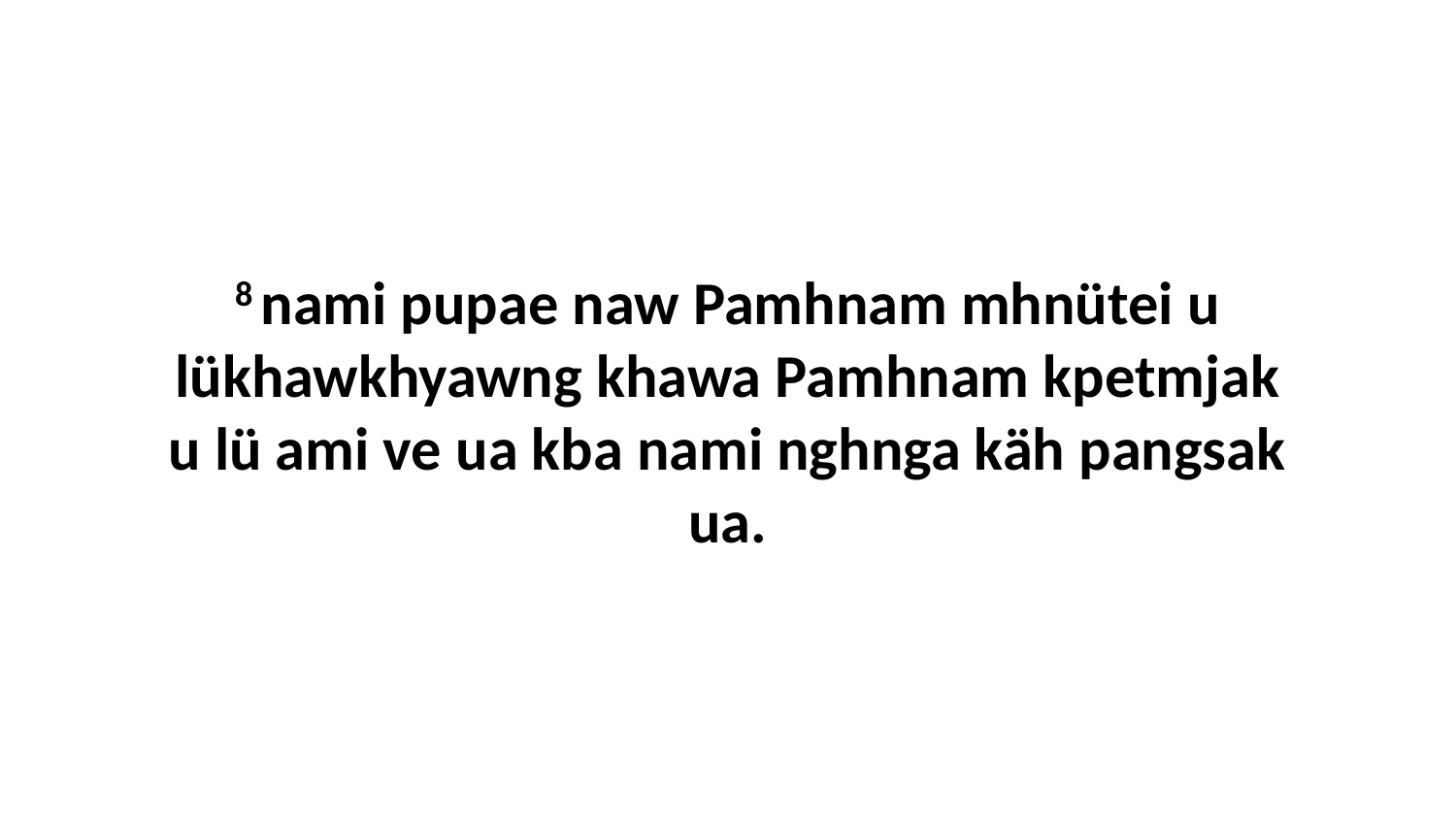

8 nami pupae naw Pamhnam mhnütei u lükhawkhyawng khawa Pamhnam kpetmjak u lü ami ve ua kba nami nghnga käh pangsak ua.